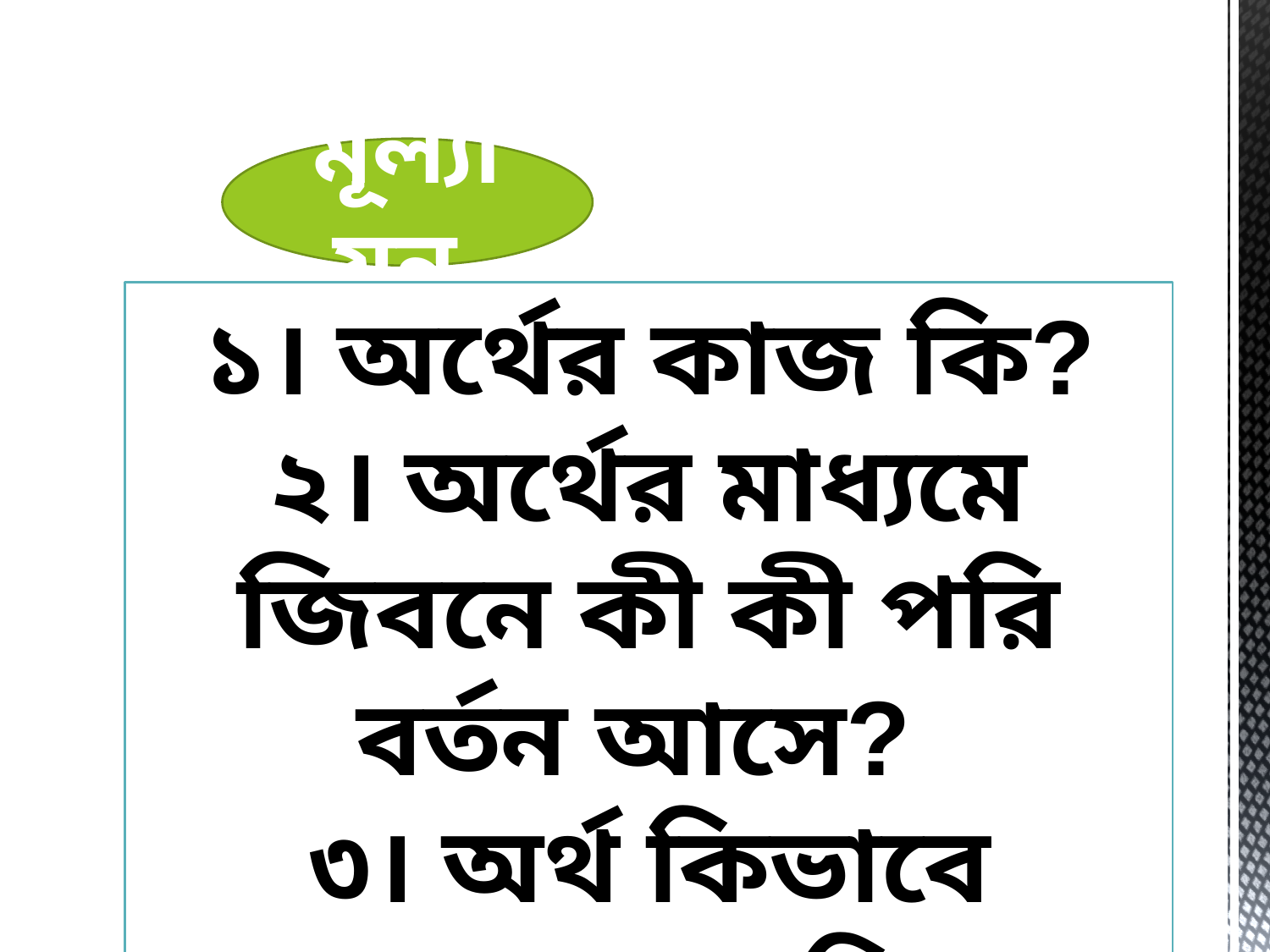

মূল্যায়ন
১। অর্থের কাজ কি?
২। অর্থের মাধ্যমে জিবনে কী কী পরি বর্তন আসে?
৩। অর্থ কিভাবে তারল্যের মান হিসাবে কাজ করে ?